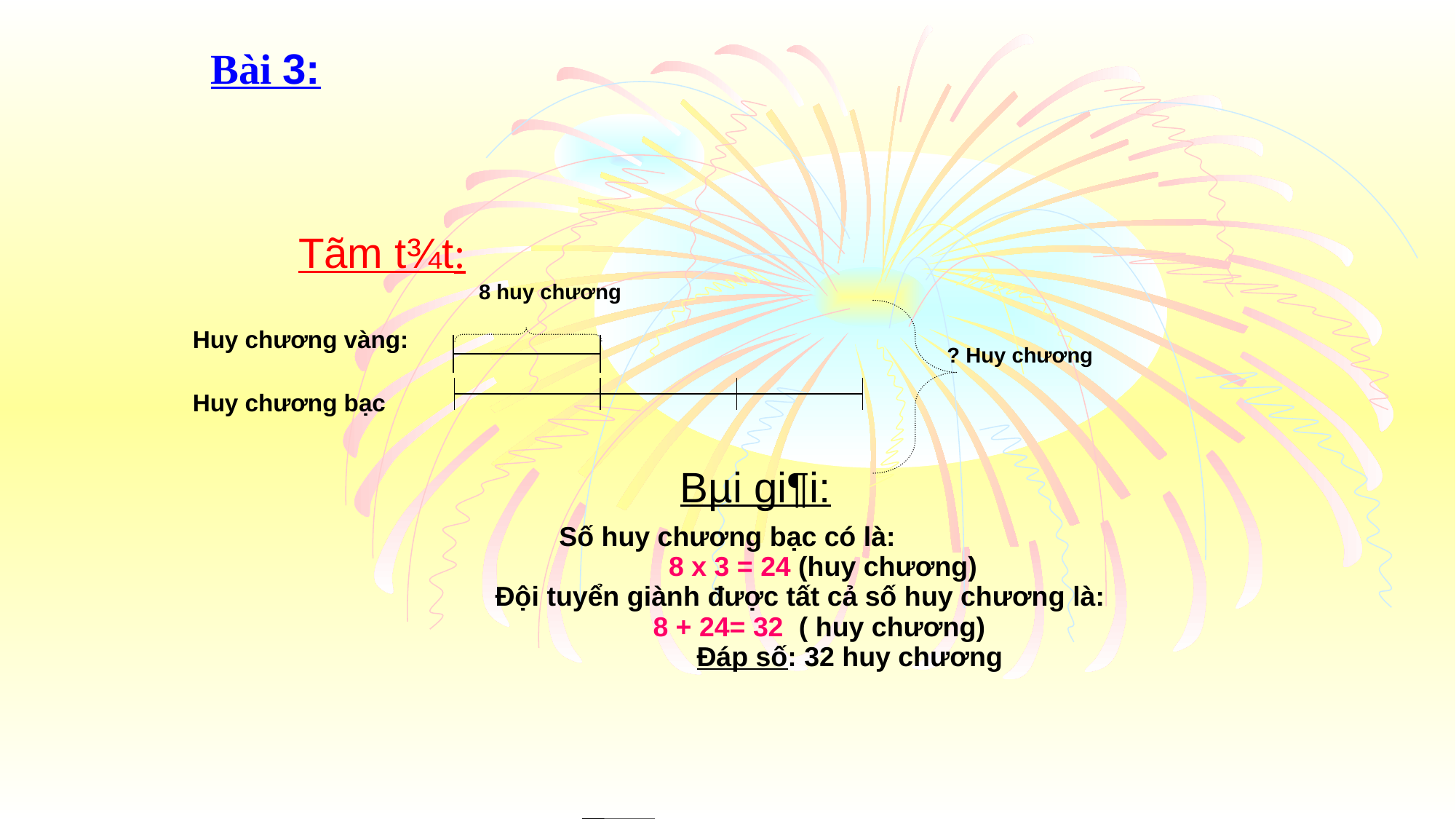

Bài 3:

                                Tãm t¾t:

8 huy chương

? Huy chương
Huy chương vàng:

|  |
| --- |
|  |
|  |  |  |
| --- | --- | --- |
|  |  |  |
Huy chương bạc

                                Bµi gi¶i:
Số huy chương bạc có là:
                         8 x 3 = 24 (huy chương)
                   Đội tuyển giành được tất cả số huy chương là:
                        8 + 24= 32  ( huy chương)
                                Đáp số: 32 huy chương